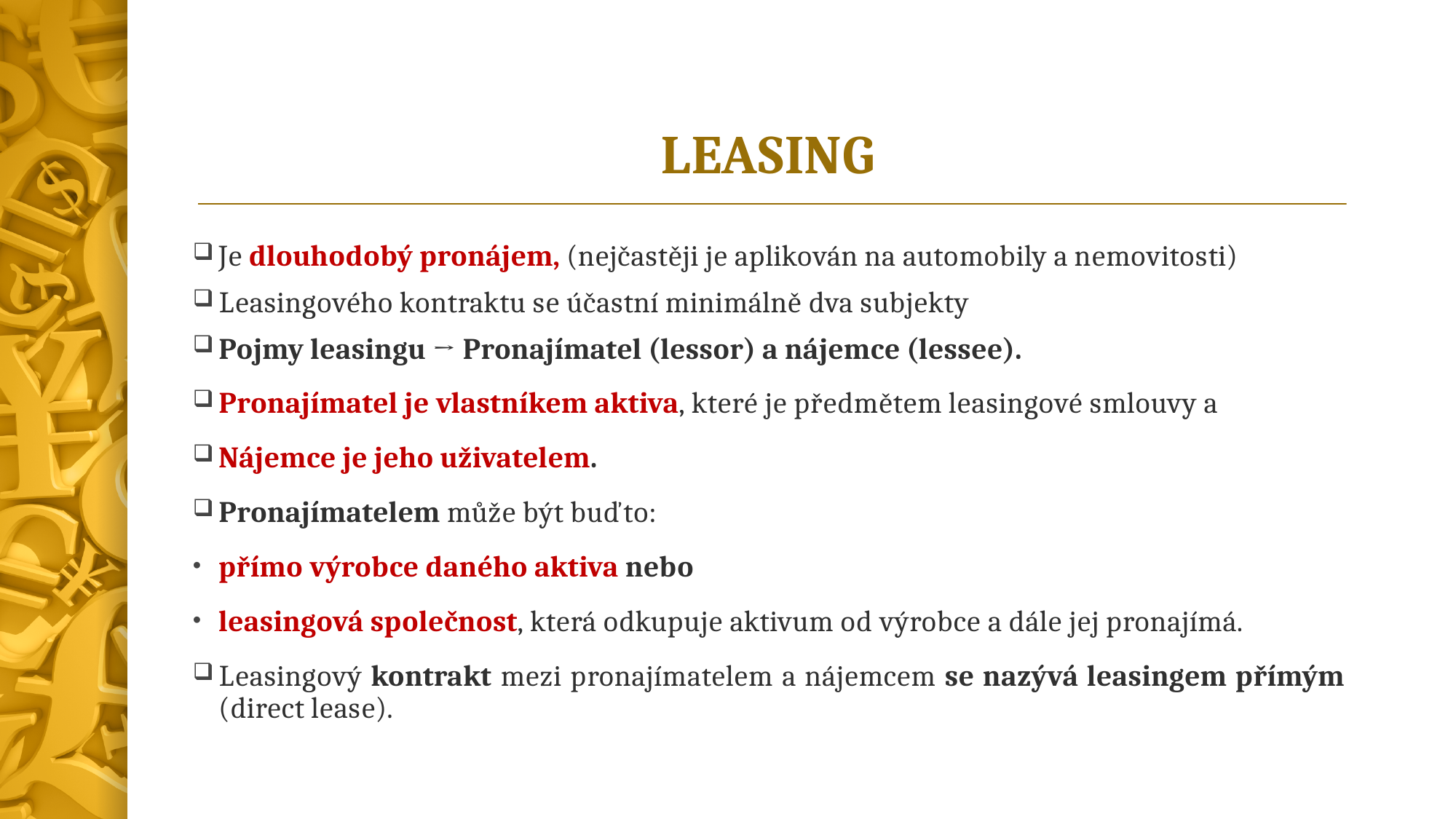

# LEASING
Je dlouhodobý pronájem, (nejčastěji je aplikován na automobily a nemovitosti)
Leasingového kontraktu se účastní minimálně dva subjekty
Pojmy leasingu → Pronajímatel (lessor) a nájemce (lessee).
Pronajímatel je vlastníkem aktiva, které je předmětem leasingové smlouvy a
Nájemce je jeho uživatelem.
Pronajímatelem může být buďto:
přímo výrobce daného aktiva nebo
leasingová společnost, která odkupuje aktivum od výrobce a dále jej pronajímá.
Leasingový kontrakt mezi pronajímatelem a nájemcem se nazývá leasingem přímým (direct lease).